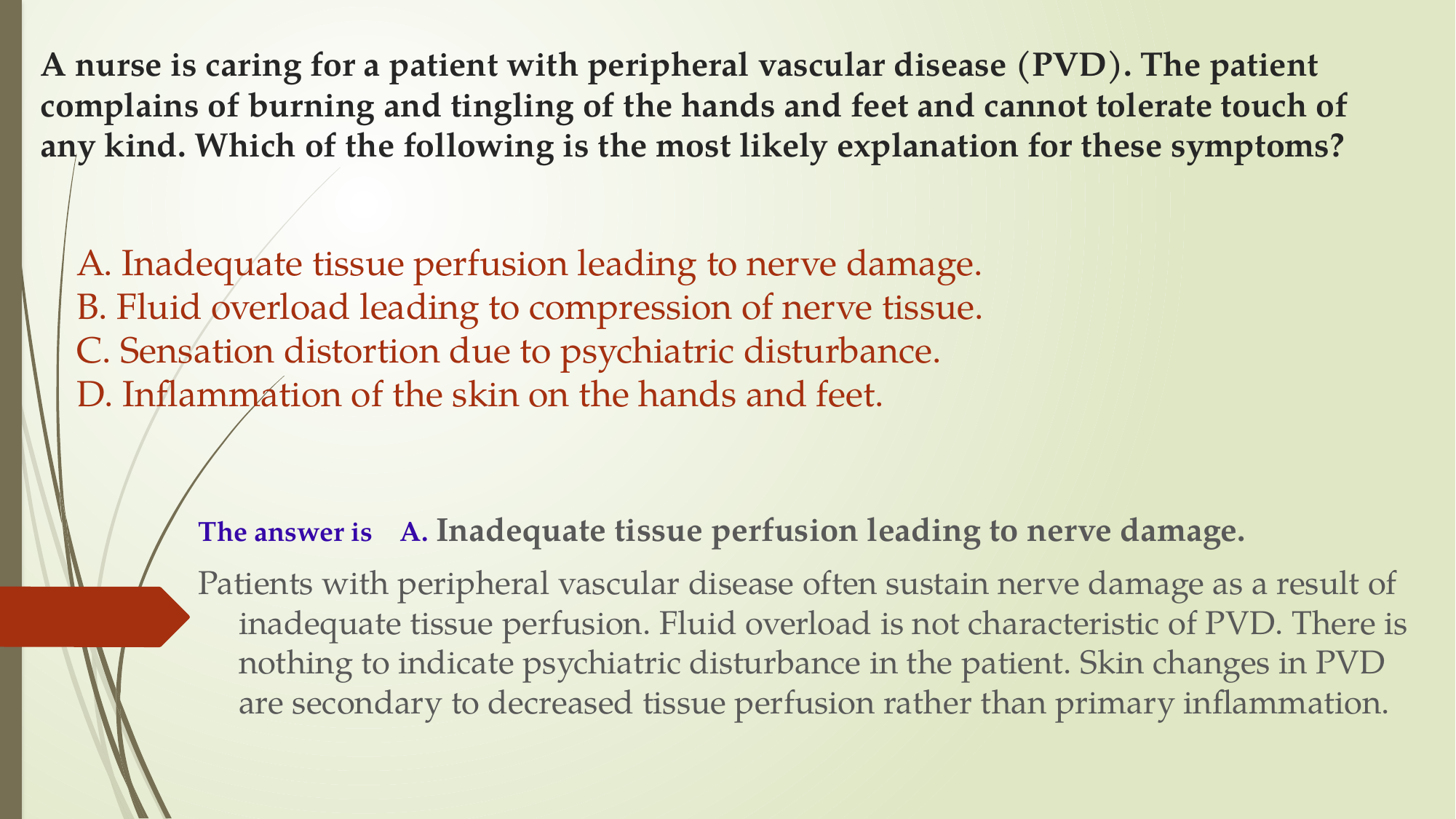

# A nurse is caring for a patient with peripheral vascular disease (PVD). The patient complains of burning and tingling of the hands and feet and cannot tolerate touch of any kind. Which of the following is the most likely explanation for these symptoms?
A. Inadequate tissue perfusion leading to nerve damage.
B. Fluid overload leading to compression of nerve tissue.
C. Sensation distortion due to psychiatric disturbance.
D. Inflammation of the skin on the hands and feet.
The answer is    A. Inadequate tissue perfusion leading to nerve damage.
Patients with peripheral vascular disease often sustain nerve damage as a result of inadequate tissue perfusion. Fluid overload is not characteristic of PVD. There is nothing to indicate psychiatric disturbance in the patient. Skin changes in PVD are secondary to decreased tissue perfusion rather than primary inflammation.